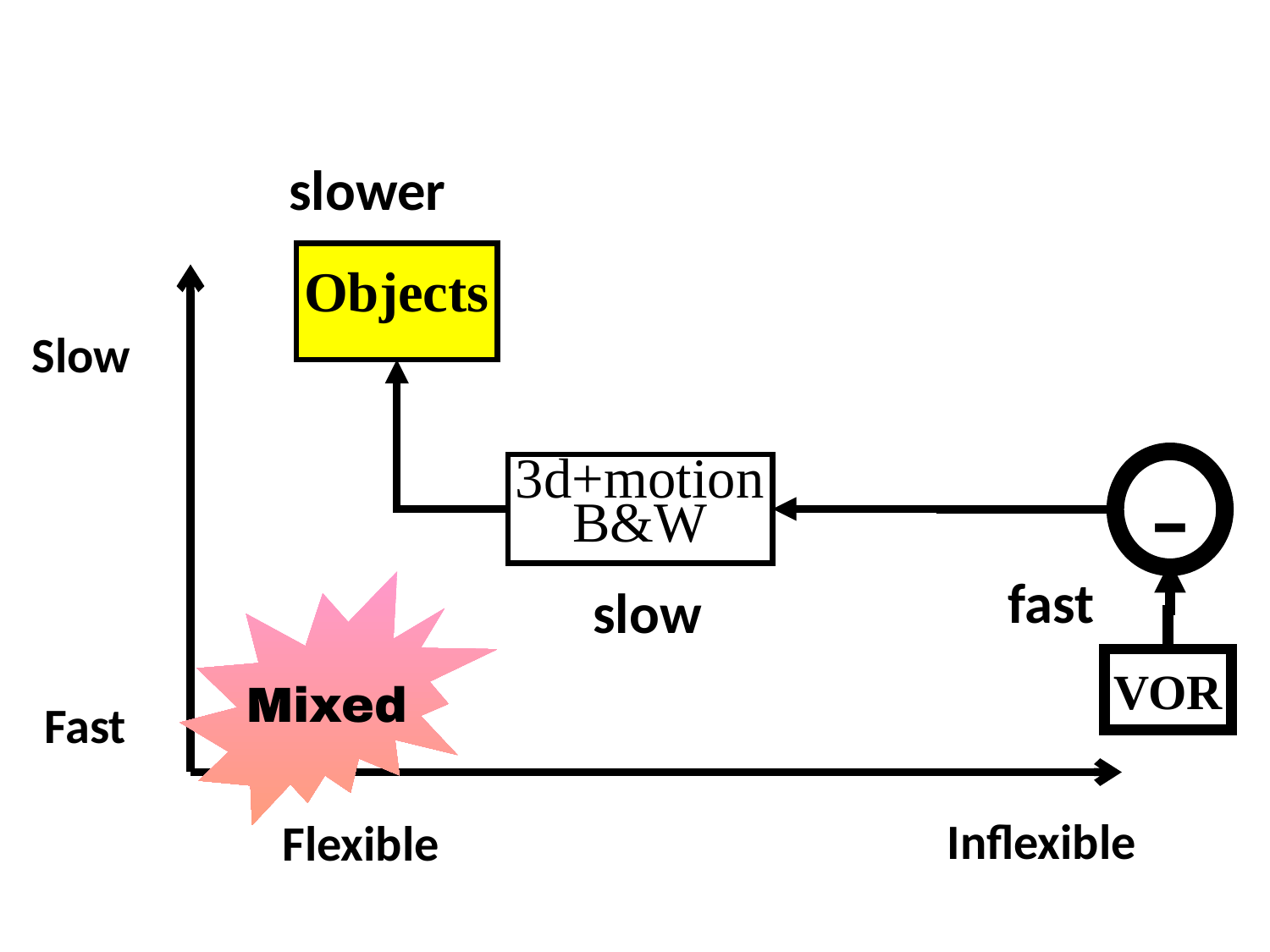

slower
Objects
Slow
-
3d+motion
B&W
fast
Mixed
slow
VOR
Fast
Inflexible
Flexible